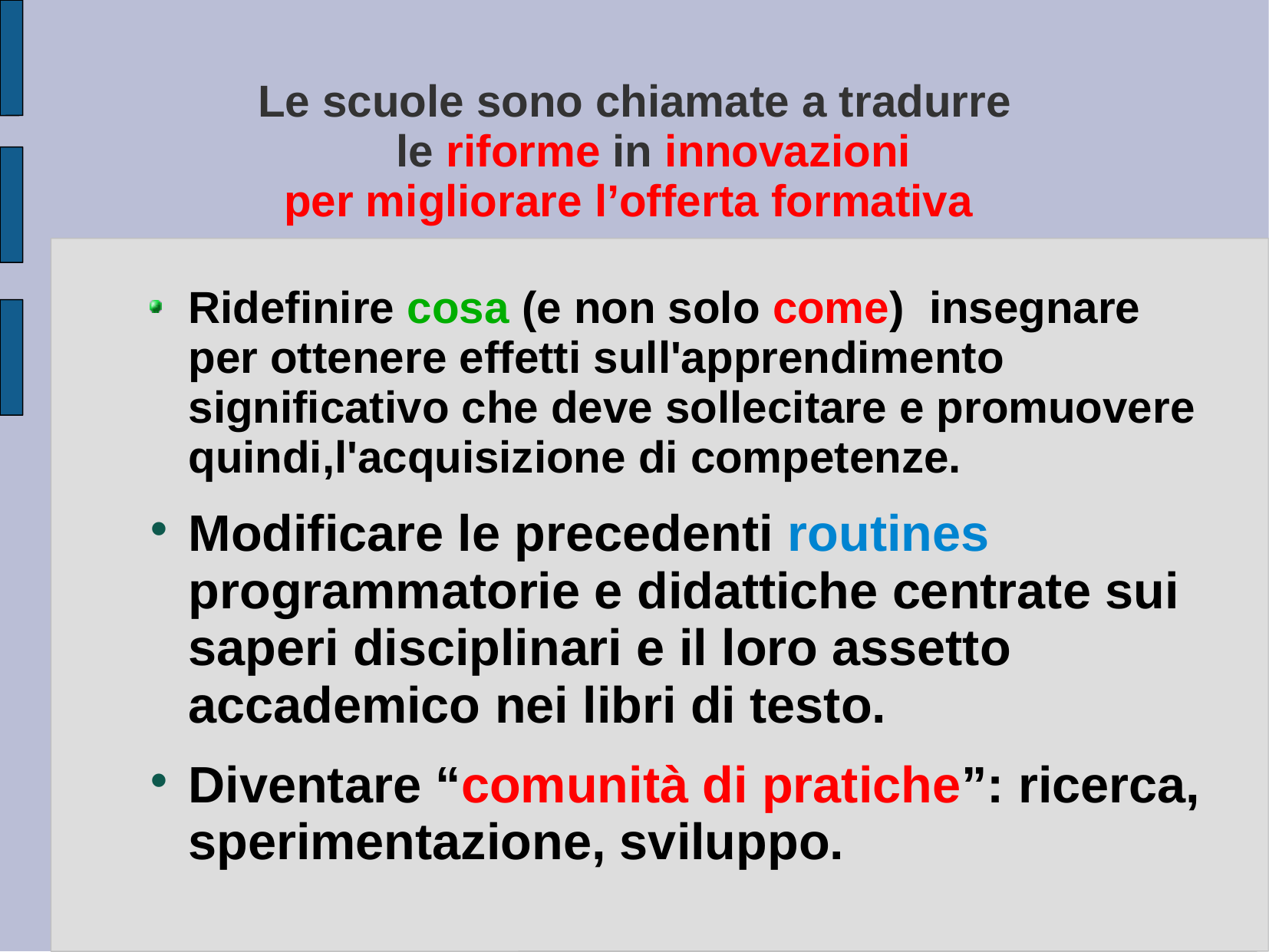

# Le scuole sono chiamate a tradurre le riforme in innovazioni per migliorare l’offerta formativa
Ridefinire cosa (e non solo come)  insegnare per ottenere effetti sull'apprendimento significativo che deve sollecitare e promuovere quindi,l'acquisizione di competenze.
Modificare le precedenti routines programmatorie e didattiche centrate sui saperi disciplinari e il loro assetto accademico nei libri di testo.
Diventare “comunità di pratiche”: ricerca, sperimentazione, sviluppo.